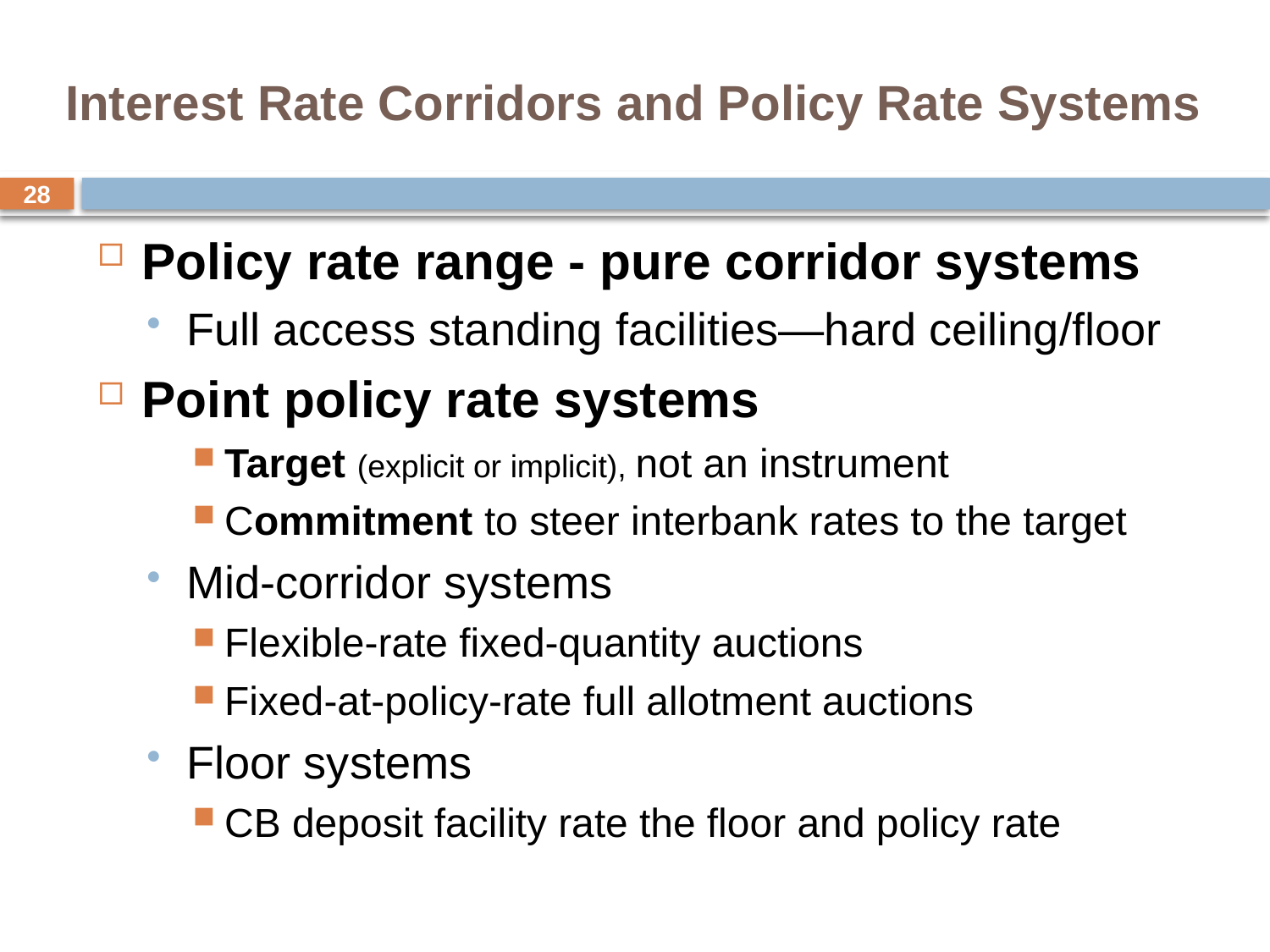

# Interest Rate Corridors and Policy Rate Systems
28
Policy rate range - pure corridor systems
Full access standing facilities—hard ceiling/floor
Point policy rate systems
Target (explicit or implicit), not an instrument
Commitment to steer interbank rates to the target
Mid-corridor systems
Flexible-rate fixed-quantity auctions
Fixed-at-policy-rate full allotment auctions
Floor systems
CB deposit facility rate the floor and policy rate